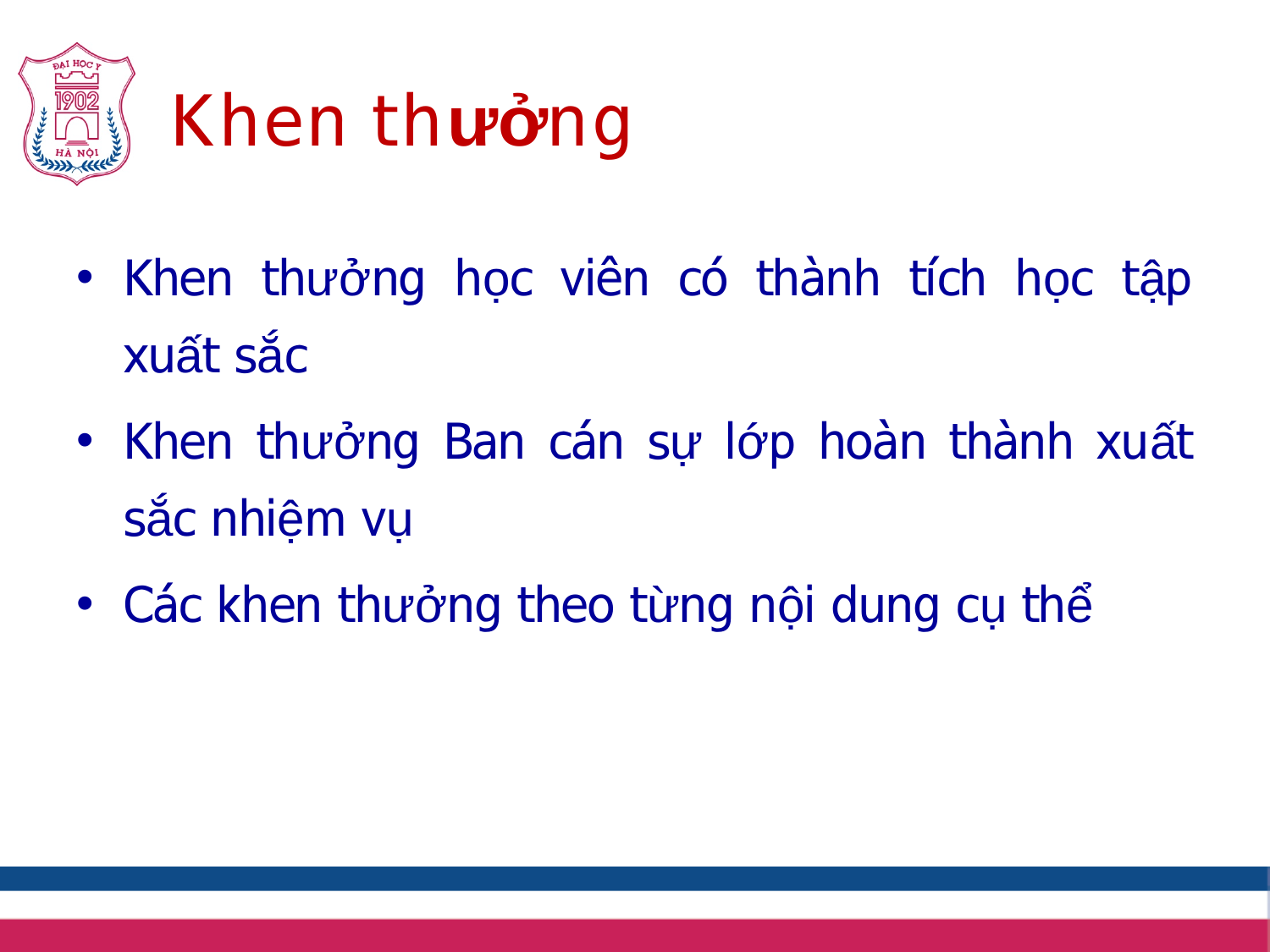

# Khen thưởng
Khen thưởng học viên có thành tích học tập xuất sắc
Khen thưởng Ban cán sự lớp hoàn thành xuất sắc nhiệm vụ
Các khen thưởng theo từng nội dung cụ thể